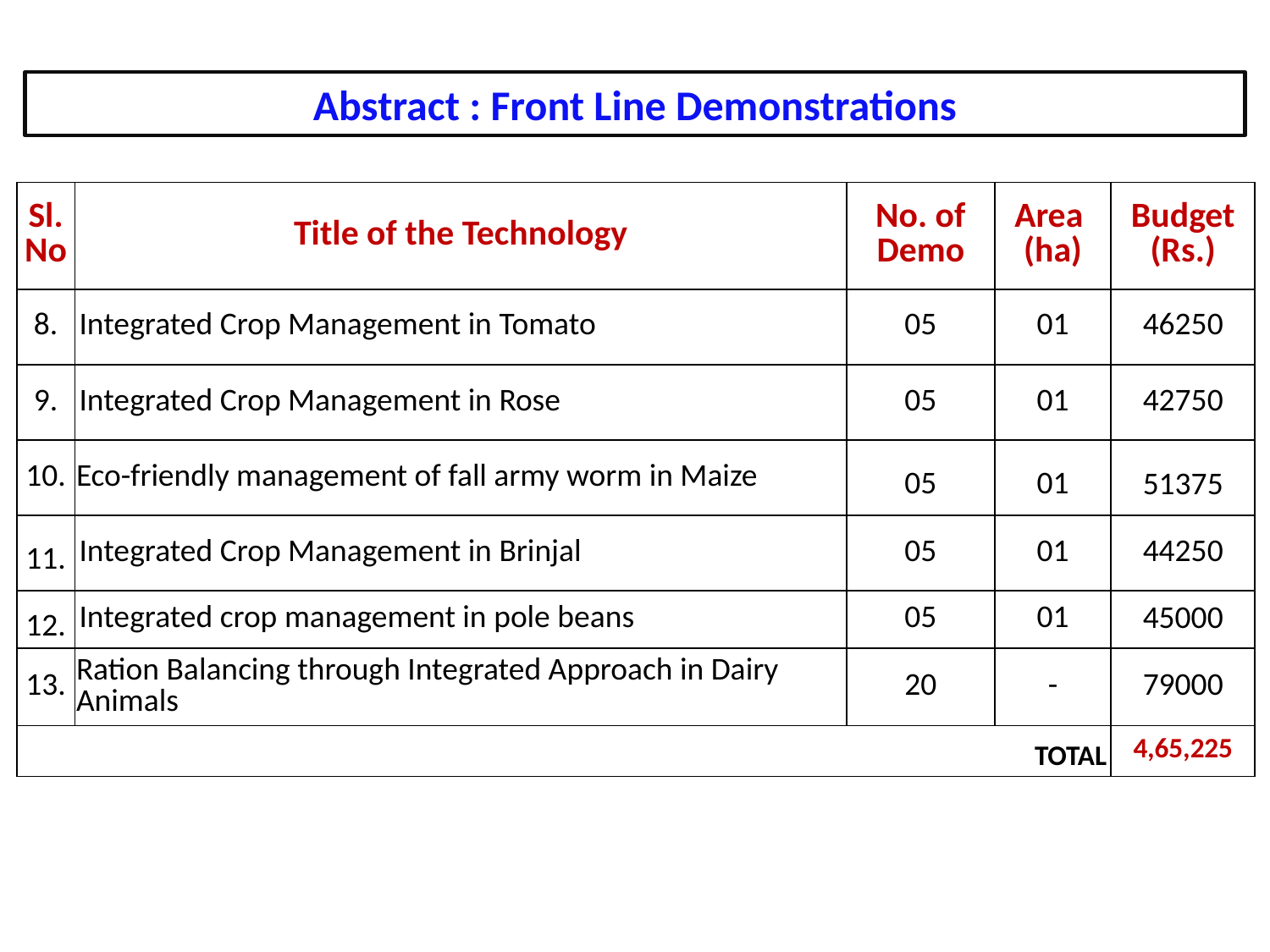

Abstract : Front Line Demonstrations
| Sl. No | Title of the Technology | No. of Demo | Area (ha) | Budget (Rs.) |
| --- | --- | --- | --- | --- |
| 8. | Integrated Crop Management in Tomato | 05 | 01 | 46250 |
| 9. | Integrated Crop Management in Rose | 05 | 01 | 42750 |
| 10. | Eco-friendly management of fall army worm in Maize | 05 | 01 | 51375 |
| 11. | Integrated Crop Management in Brinjal | 05 | 01 | 44250 |
| 12. | Integrated crop management in pole beans | 05 | 01 | 45000 |
| 13. | Ration Balancing through Integrated Approach in Dairy Animals | 20 | - | 79000 |
| TOTAL |  |  |  | 4,65,225 |